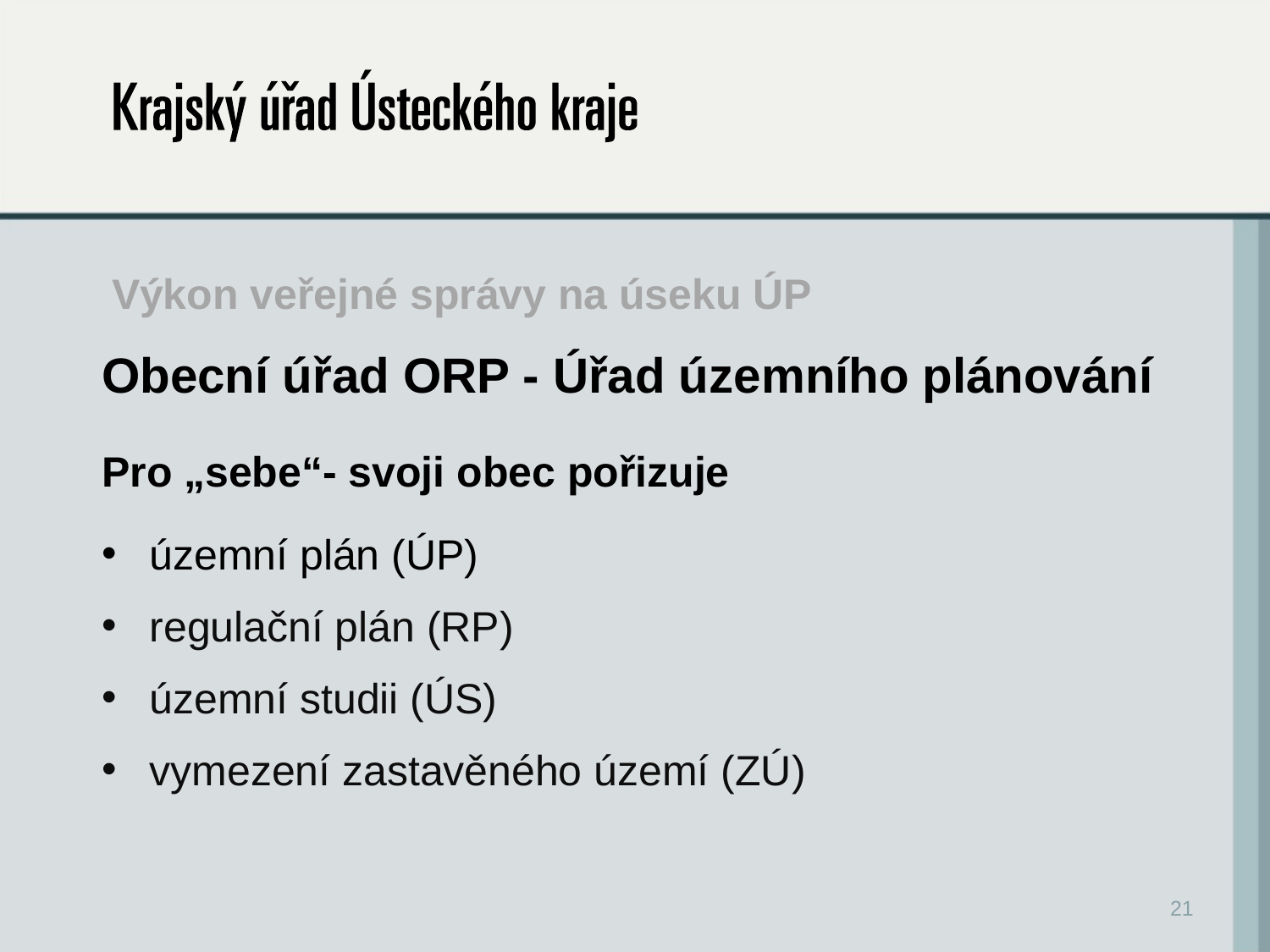

# Výkon veřejné správy na úseku ÚP
Obecní úřad ORP - Úřad územního plánování
Pro „sebe“- svoji obec pořizuje
územní plán (ÚP)
regulační plán (RP)
územní studii (ÚS)
vymezení zastavěného území (ZÚ)
21